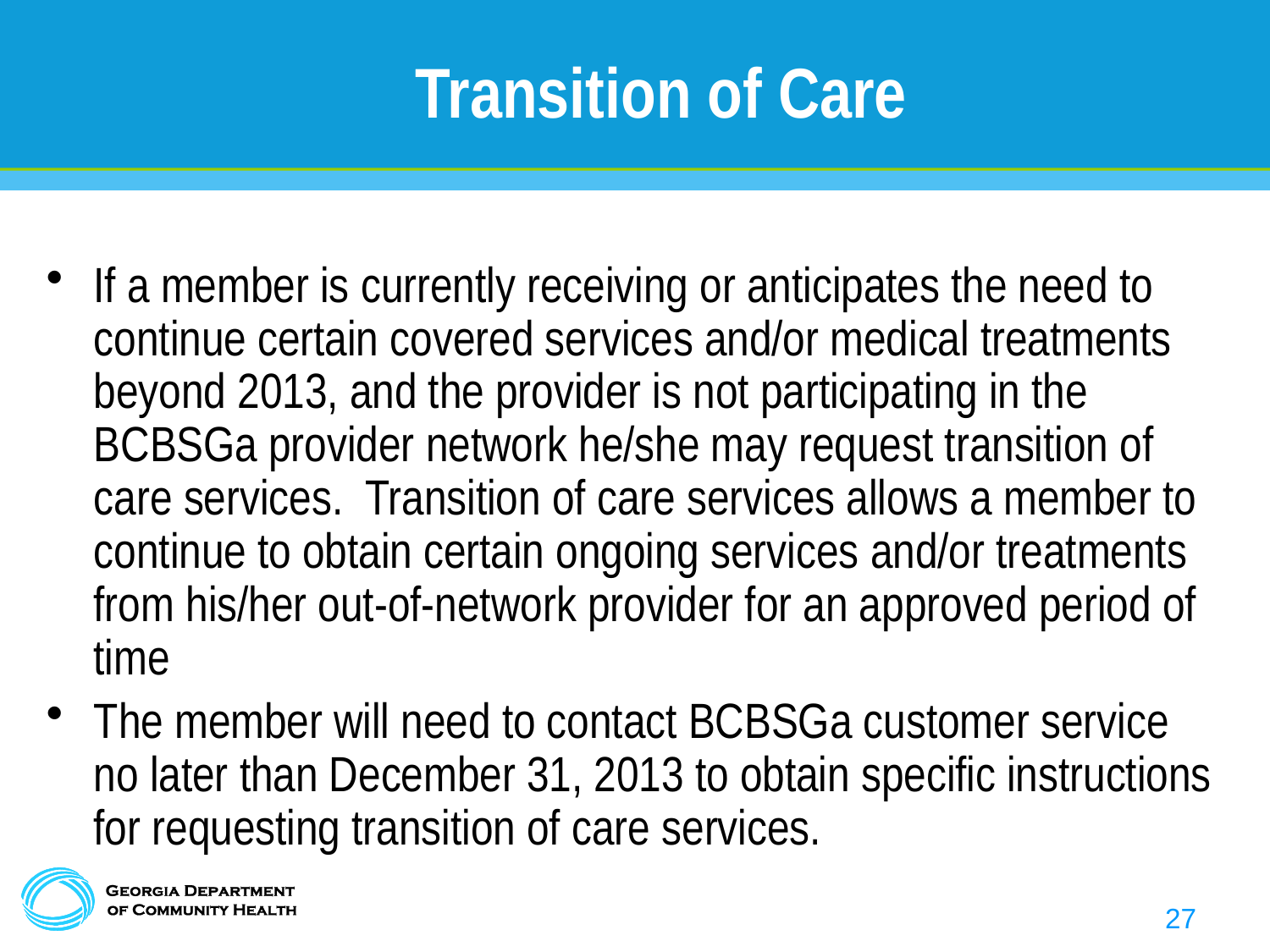

# Transition of Care

If a member is currently receiving or anticipates the need to continue certain covered services and/or medical treatments beyond 2013, and the provider is not participating in the BCBSGa provider network he/she may request transition of care services.  Transition of care services allows a member to continue to obtain certain ongoing services and/or treatments from his/her out-of-network provider for an approved period of time
The member will need to contact BCBSGa customer service no later than December 31, 2013 to obtain specific instructions for requesting transition of care services.